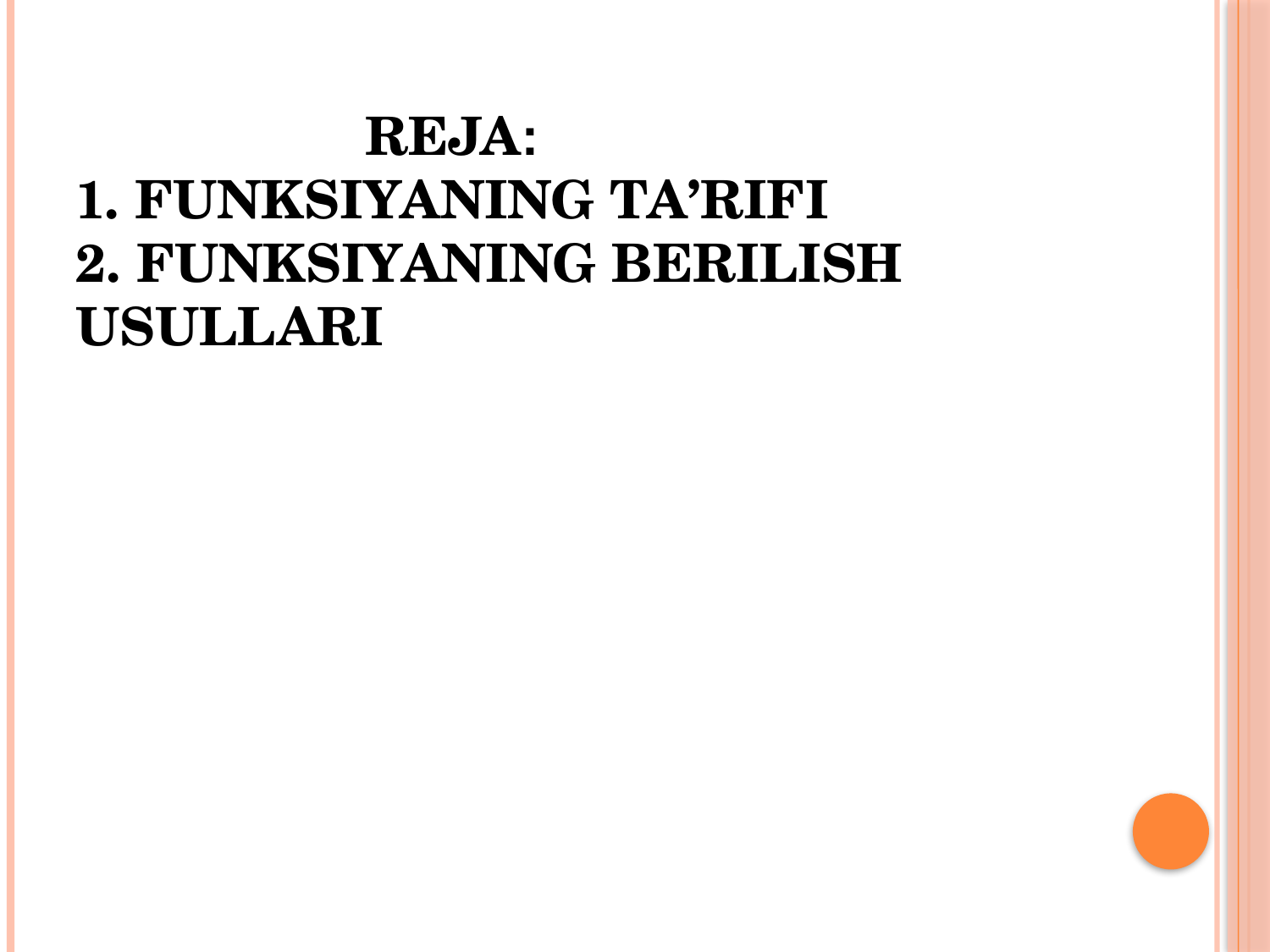

# REJA: 1. Funksiyaning ta’rifi 2. Funksiyaning berilish usullari